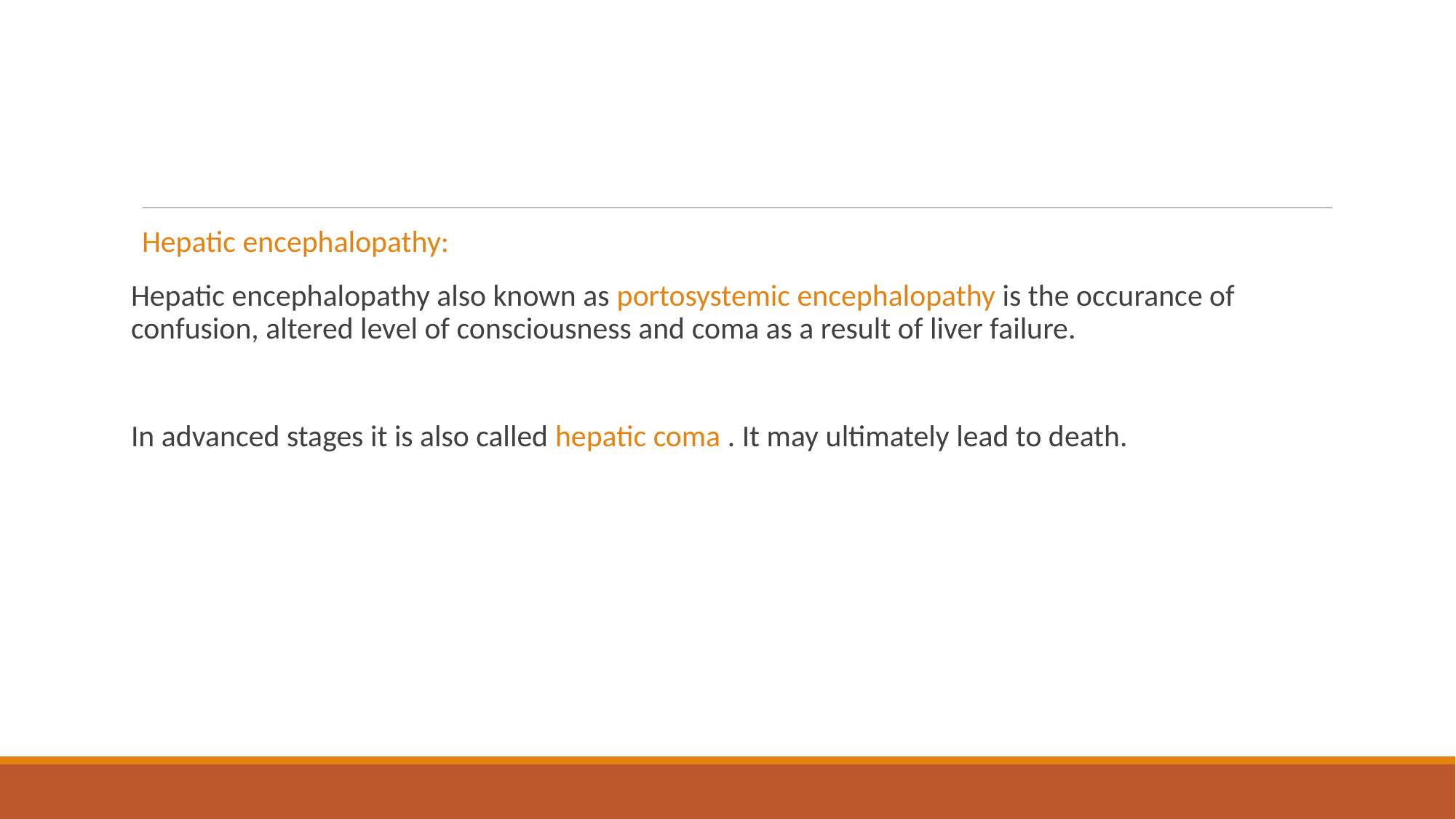

#
Hepatic encephalopathy:
Hepatic encephalopathy also known as portosystemic encephalopathy is the occurance of confusion, altered level of consciousness and coma as a result of liver failure.

In advanced stages it is also called hepatic coma . It may ultimately lead to death.